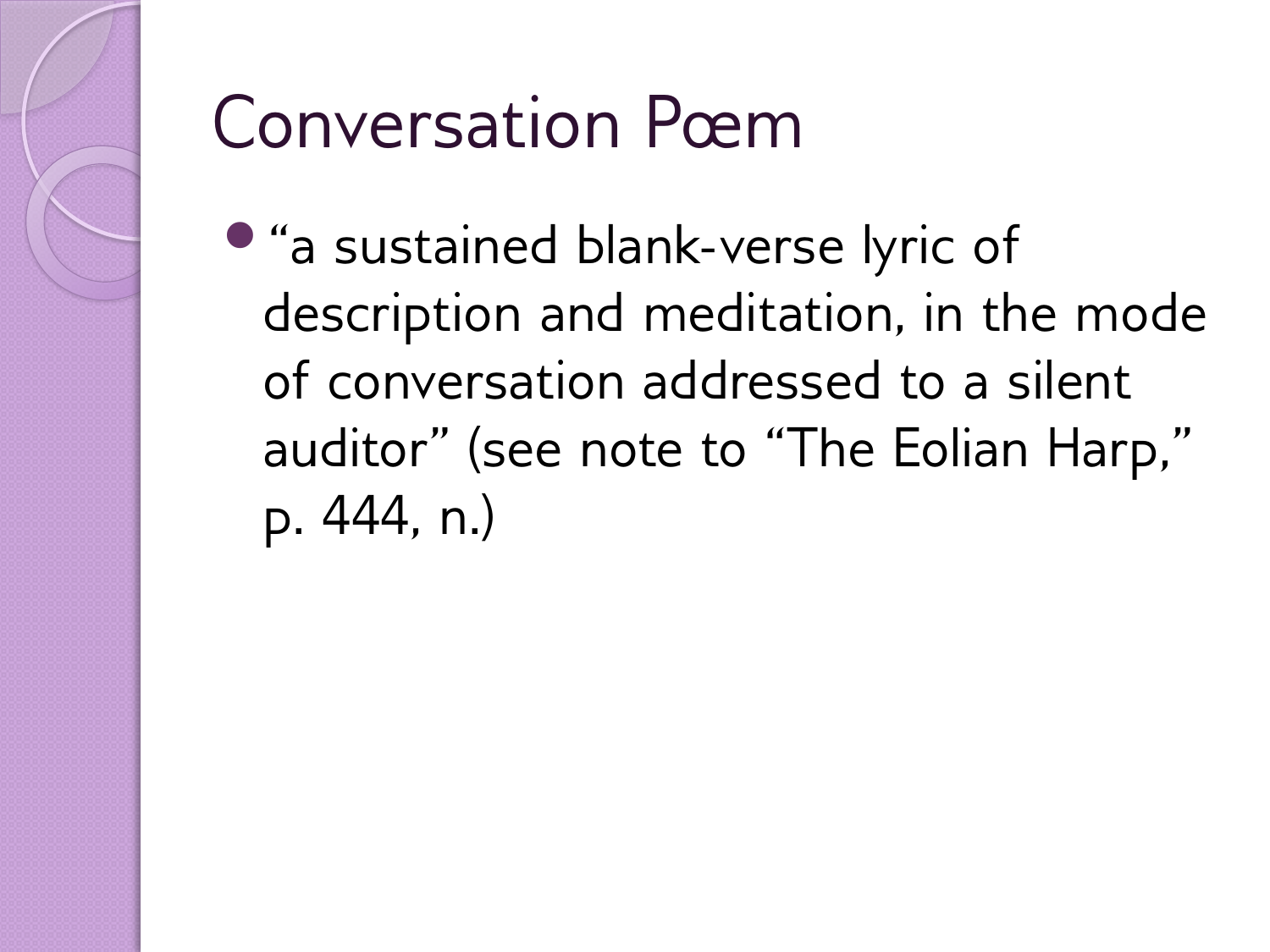

# Conversation Poem
“a sustained blank-verse lyric of description and meditation, in the mode of conversation addressed to a silent auditor” (see note to “The Eolian Harp,” p. 444, n.)